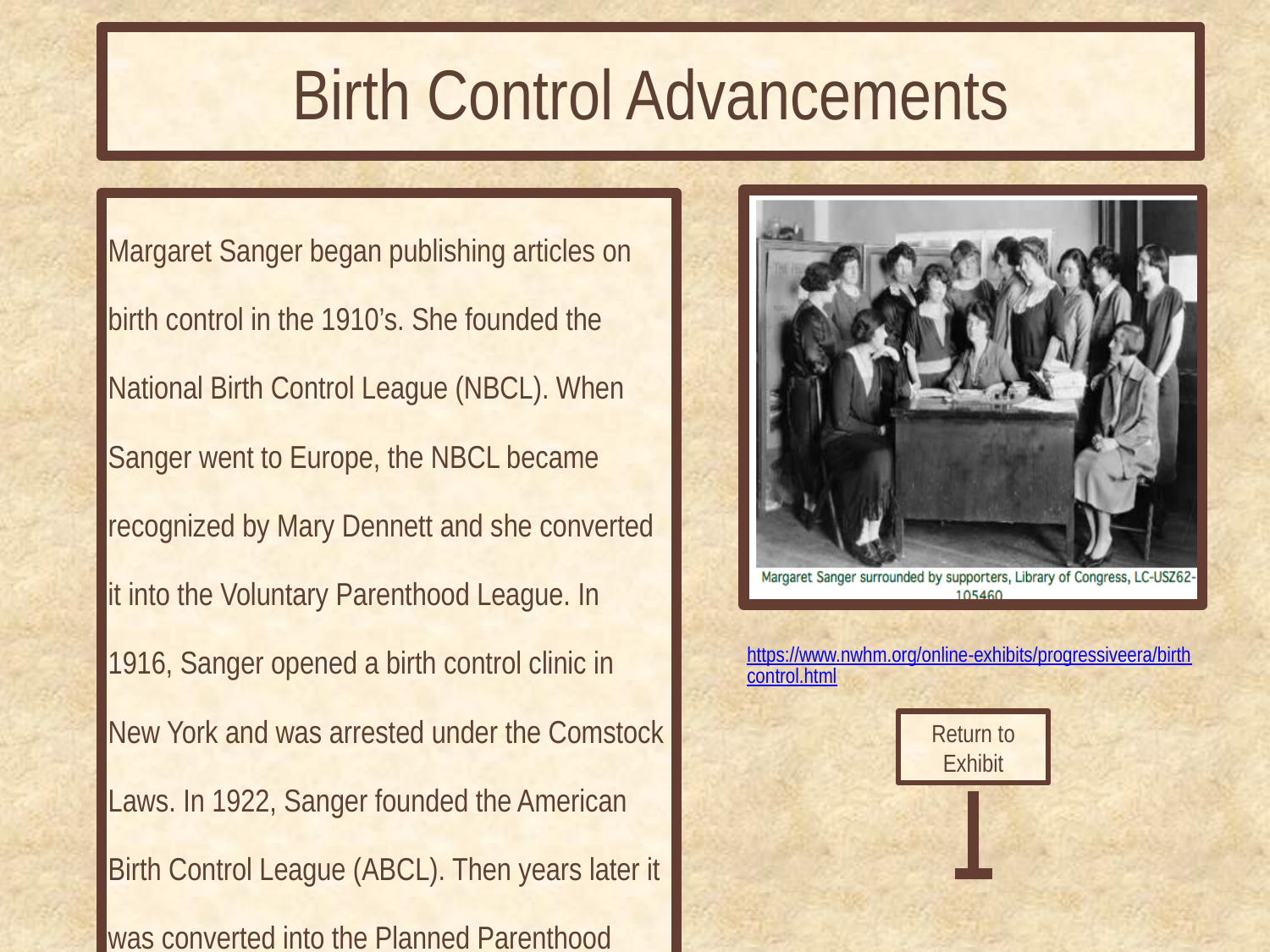

# Birth Control Advancements

Margaret Sanger began publishing articles on birth control in the 1910’s. She founded the National Birth Control League (NBCL). When Sanger went to Europe, the NBCL became recognized by Mary Dennett and she converted it into the Voluntary Parenthood League. In 1916, Sanger opened a birth control clinic in New York and was arrested under the Comstock Laws. In 1922, Sanger founded the American Birth Control League (ABCL). Then years later it was converted into the Planned Parenthood Federation of America.

https://www.nwhm.org/online-exhibits/progressiveera/birthcontrol.html
Return to Exhibit